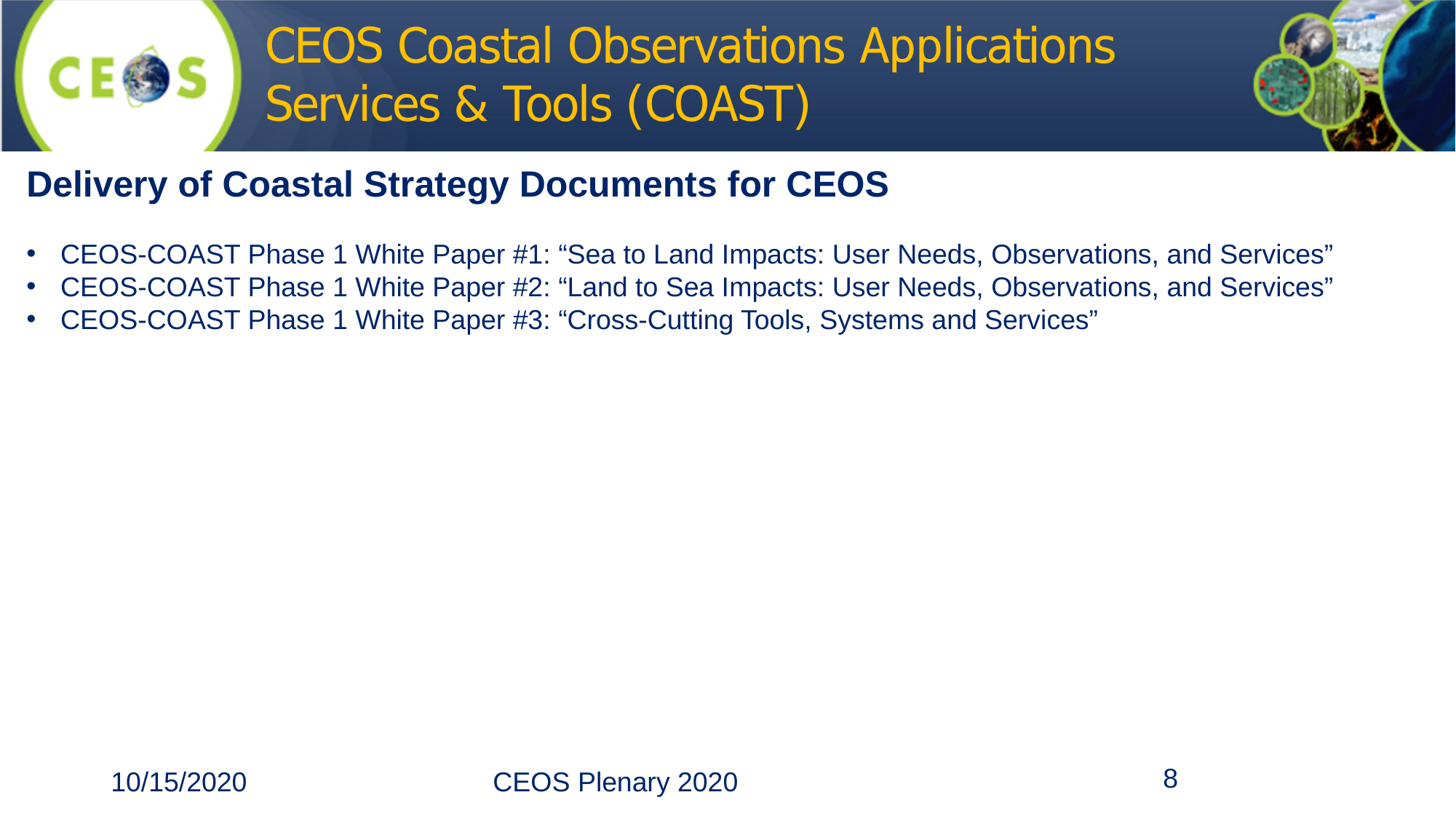

# CEOS Coastal Observations Applications Services & Tools (COAST)
Delivery of Coastal Strategy Documents for CEOS

CEOS-COAST Phase 1 White Paper #1: “Sea to Land Impacts: User Needs, Observations, and Services”
CEOS-COAST Phase 1 White Paper #2: “Land to Sea Impacts: User Needs, Observations, and Services”
CEOS-COAST Phase 1 White Paper #3: “Cross-Cutting Tools, Systems and Services”

8
10/15/2020
CEOS Plenary 2020